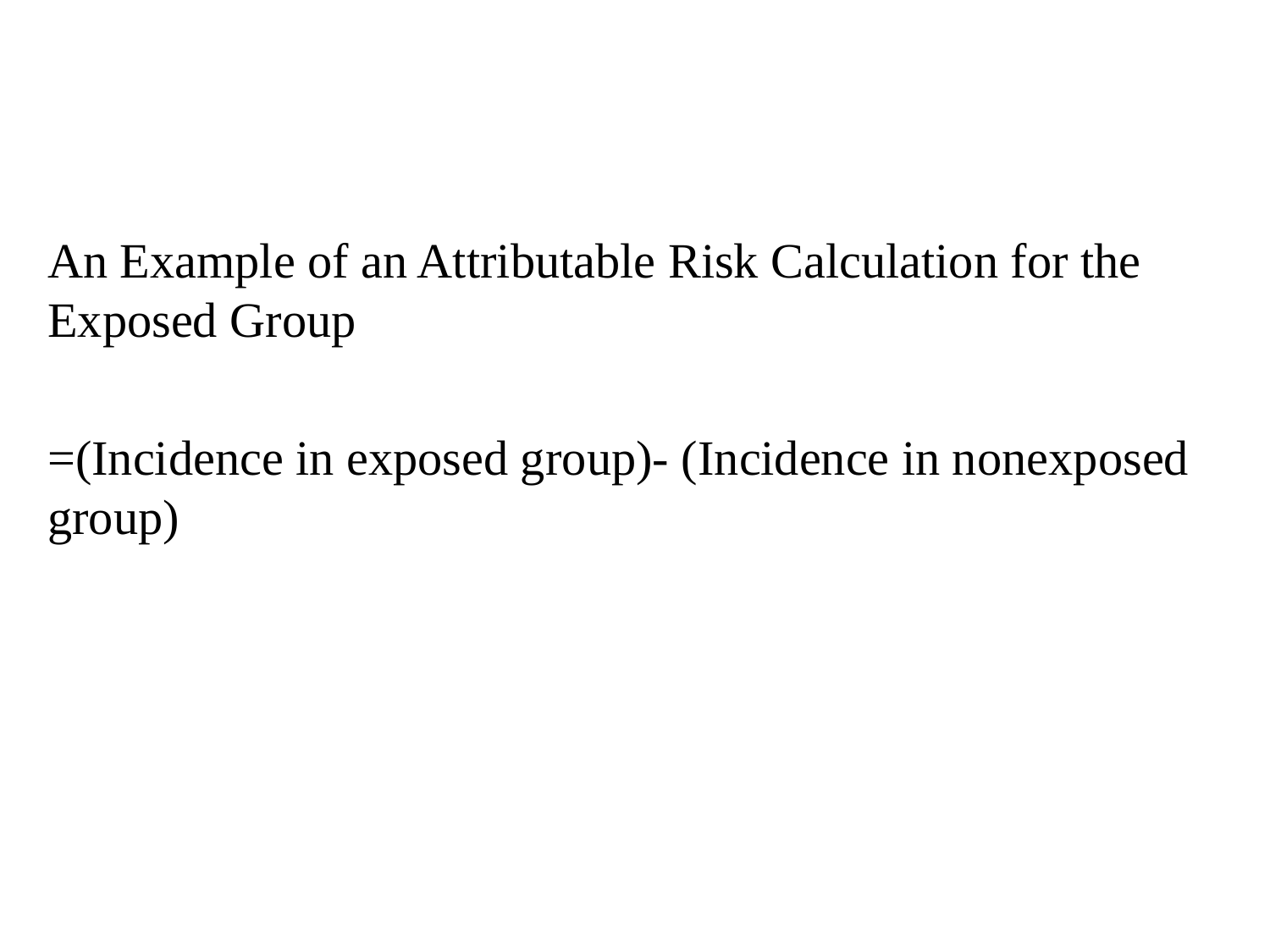

An Example of an Attributable Risk Calculation for the Exposed Group

=(Incidence in exposed group)- (Incidence in nonexposed group)